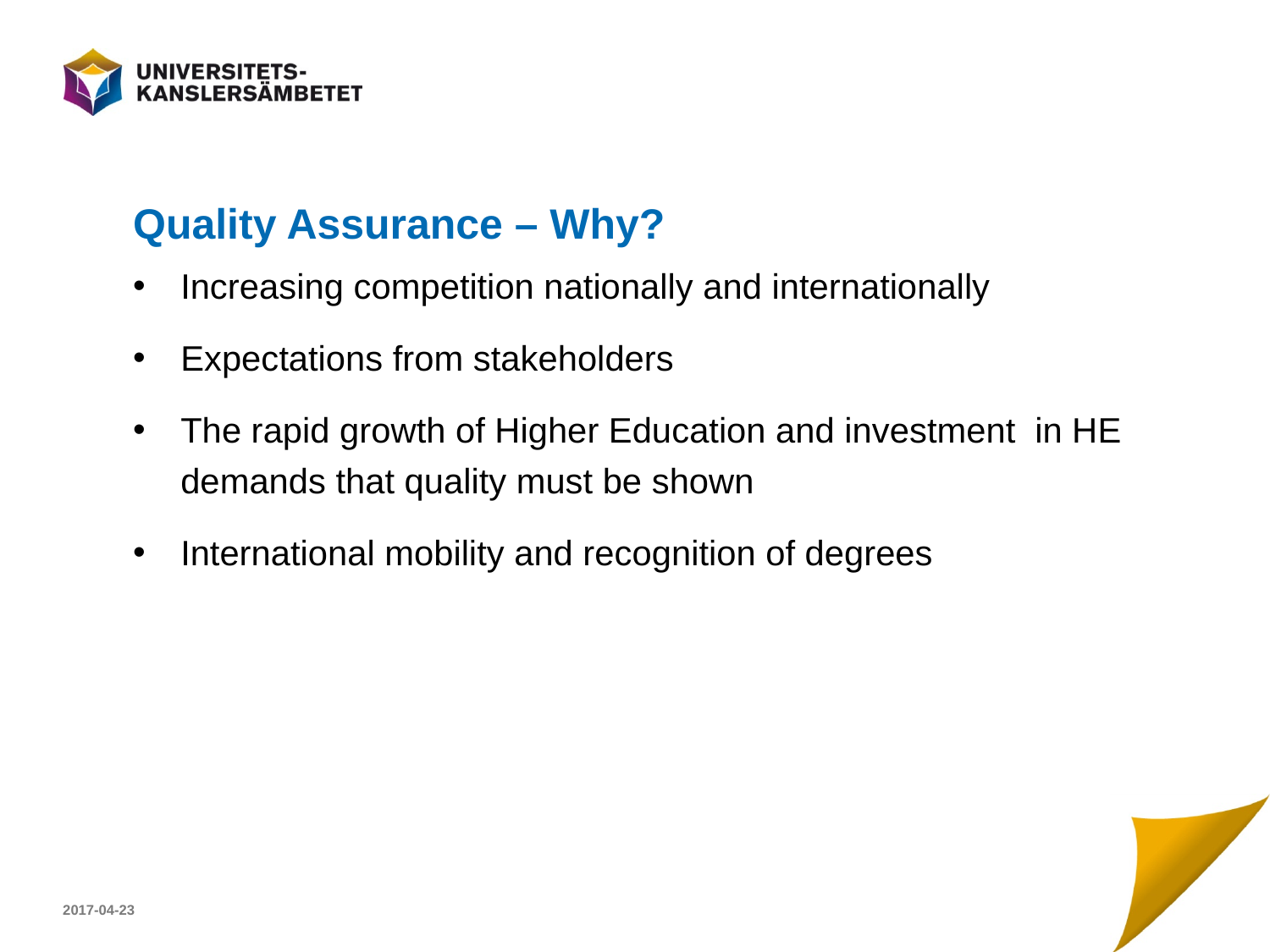

# Quality Assurance – Why?
Increasing competition nationally and internationally
Expectations from stakeholders
The rapid growth of Higher Education and investment  in HE demands that quality must be shown
International mobility and recognition of degrees
2017-04-23